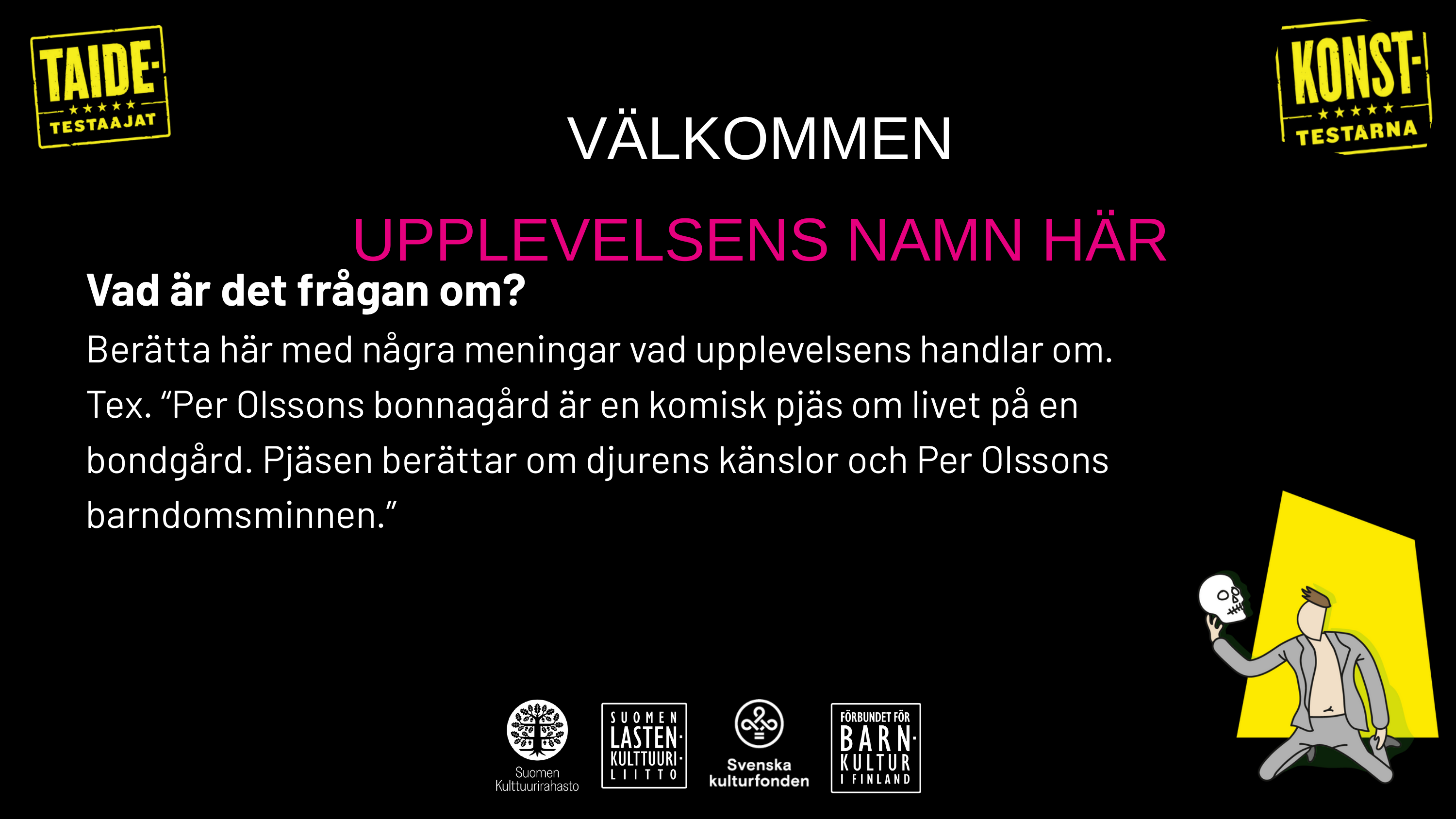

VÄLKOMMEN UPPLEVELSENS NAMN HÄR
Vad är det frågan om?
Berätta här med några meningar vad upplevelsens handlar om. Tex. “Per Olssons bonnagård är en komisk pjäs om livet på en bondgård. Pjäsen berättar om djurens känslor och Per Olssons barndomsminnen.”